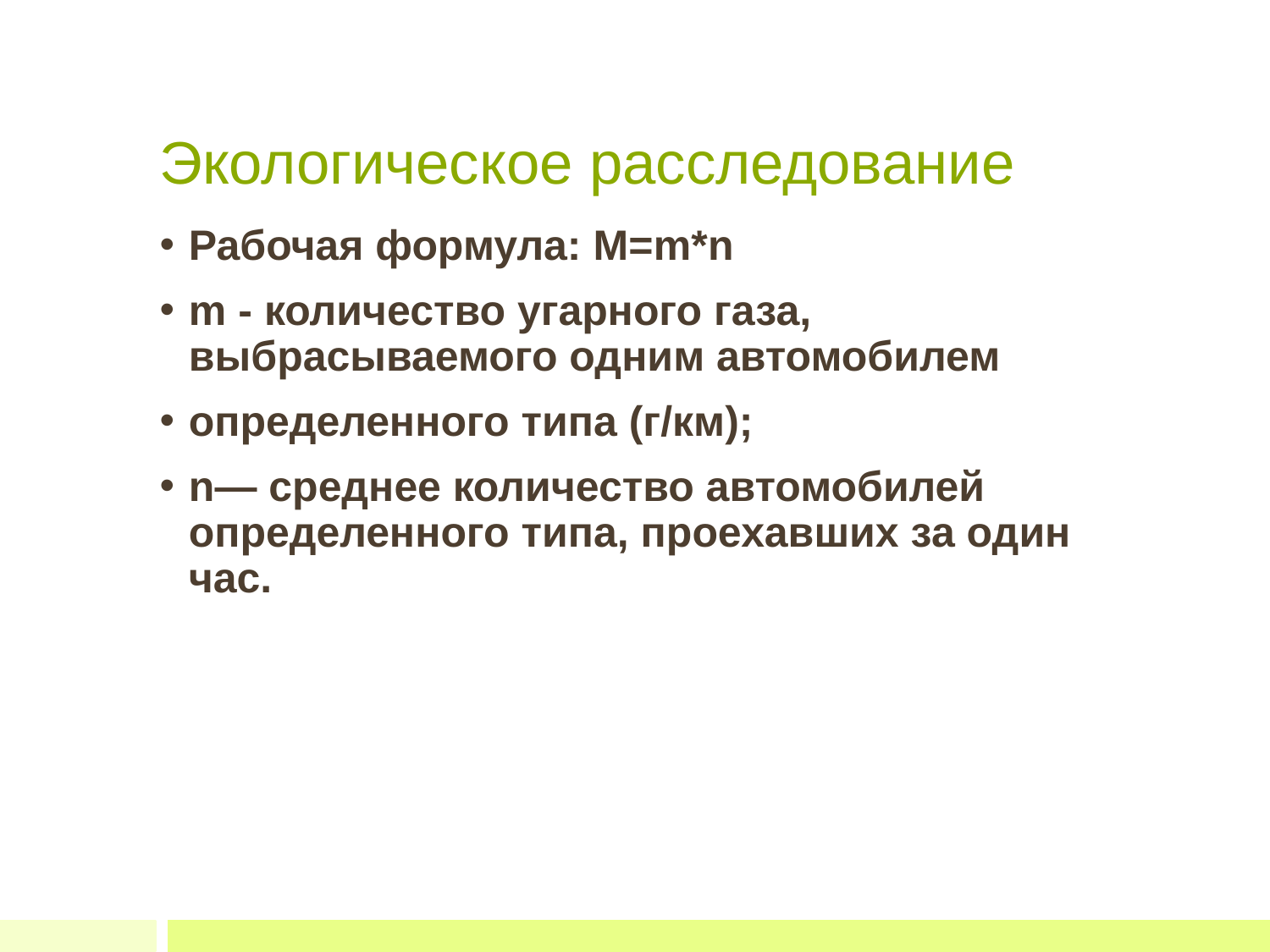

# Экологическое расследование
Рабочая формула: М=m*n
m - количество угарного газа, выбрасываемого одним автомобилем
определенного типа (г/км);
n— среднее количество автомобилей определенного типа, проехавших за один час.